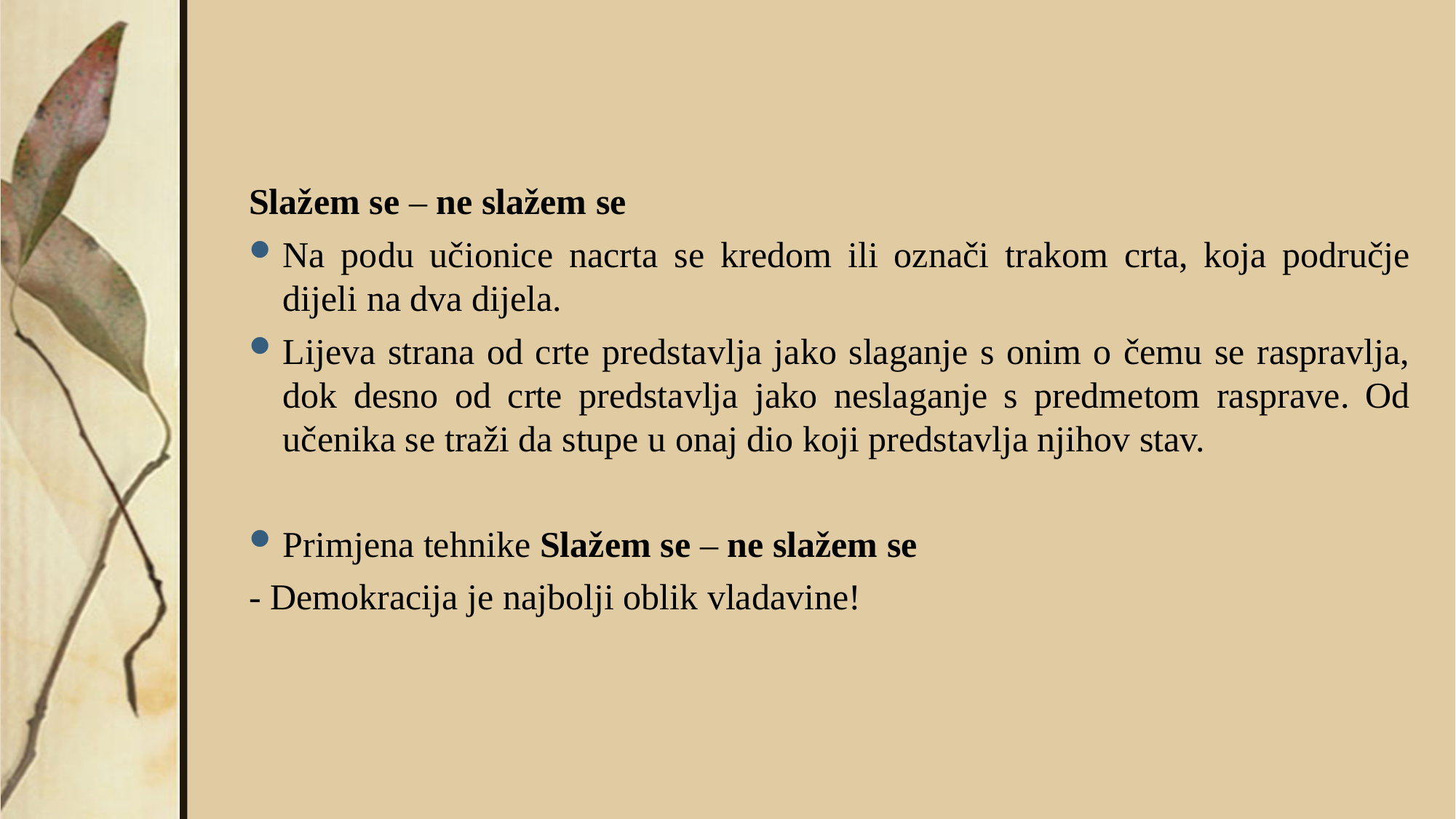

Slažem se – ne slažem se
Na podu učionice nacrta se kredom ili označi trakom crta, koja područje dijeli na dva dijela.
Lijeva strana od crte predstavlja jako slaganje s onim o čemu se raspravlja, dok desno od crte predstavlja jako neslaganje s predmetom rasprave. Od učenika se traži da stupe u onaj dio koji predstavlja njihov stav.

Primjena tehnike Slažem se – ne slažem se
- Demokracija je najbolji oblik vladavine!